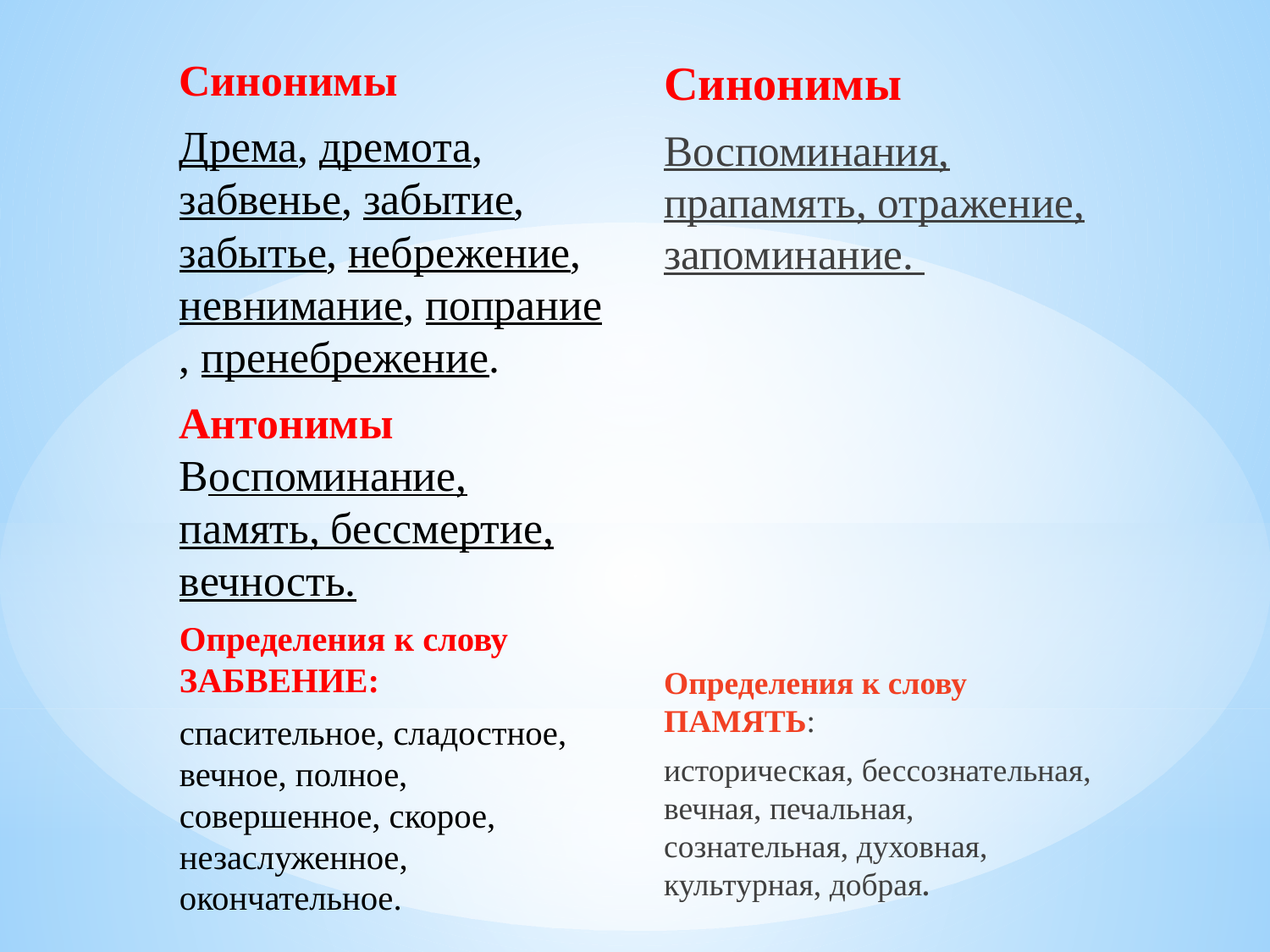

Синонимы
Дрема, дремота, забвенье, забытие, забытье, небрежение, невнимание, попрание, пренебрежение.
Антонимы Воспоминание, память, бессмертие, вечность.
Определения к слову ЗАБВЕНИЕ:
спасительное, сладостное, вечное, полное, совершенное, скорое, незаслуженное, окончательное.

Синонимы
Воспоминания, прапамять, отражение, запоминание.

Определения к слову ПАМЯТЬ:
историческая, бессознательная, вечная, печальная, сознательная, духовная, культурная, добрая.

#